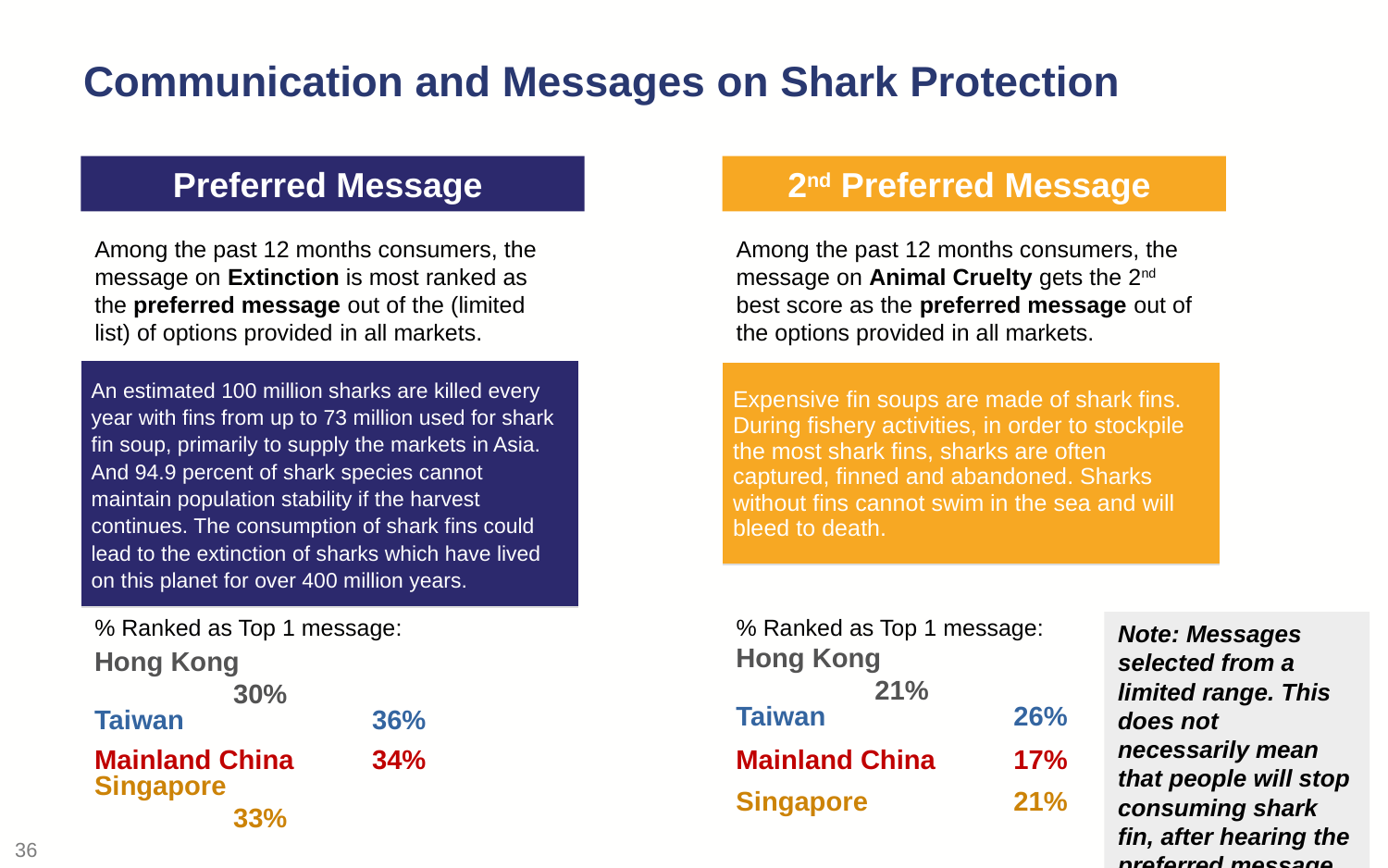

# Communication and Messages on Shark Protection
Preferred Message
2nd Preferred Message

Among the past 12 months consumers, the message on Extinction is most ranked as the preferred message out of the (limited list) of options provided in all markets.

% Ranked as Top 1 message:

Among the past 12 months consumers, the message on Animal Cruelty gets the 2nd best score as the preferred message out of the options provided in all markets.

% Ranked as Top 1 message:

| An estimated 100 million sharks are killed every year with fins from up to 73 million used for shark fin soup, primarily to supply the markets in Asia. And 94.9 percent of shark species cannot maintain population stability if the harvest continues. The consumption of shark fins could lead to the extinction of sharks which have lived on this planet for over 400 million years. |
| --- |
| Expensive fin soups are made of shark fins. During fishery activities, in order to stockpile the most shark fins, sharks are often captured, finned and abandoned. Sharks without fins cannot swim in the sea and will bleed to death. |
| --- |
Note: Messages selected from a limited range. This does not necessarily mean that people will stop consuming shark fin, after hearing the preferred message.
Hong Kong		21%
Hong Kong		30%
Taiwan	 	26%
Taiwan	 	36%
Mainland China 	34%
Mainland China 	17%
Singapore 		33%
Singapore		21%